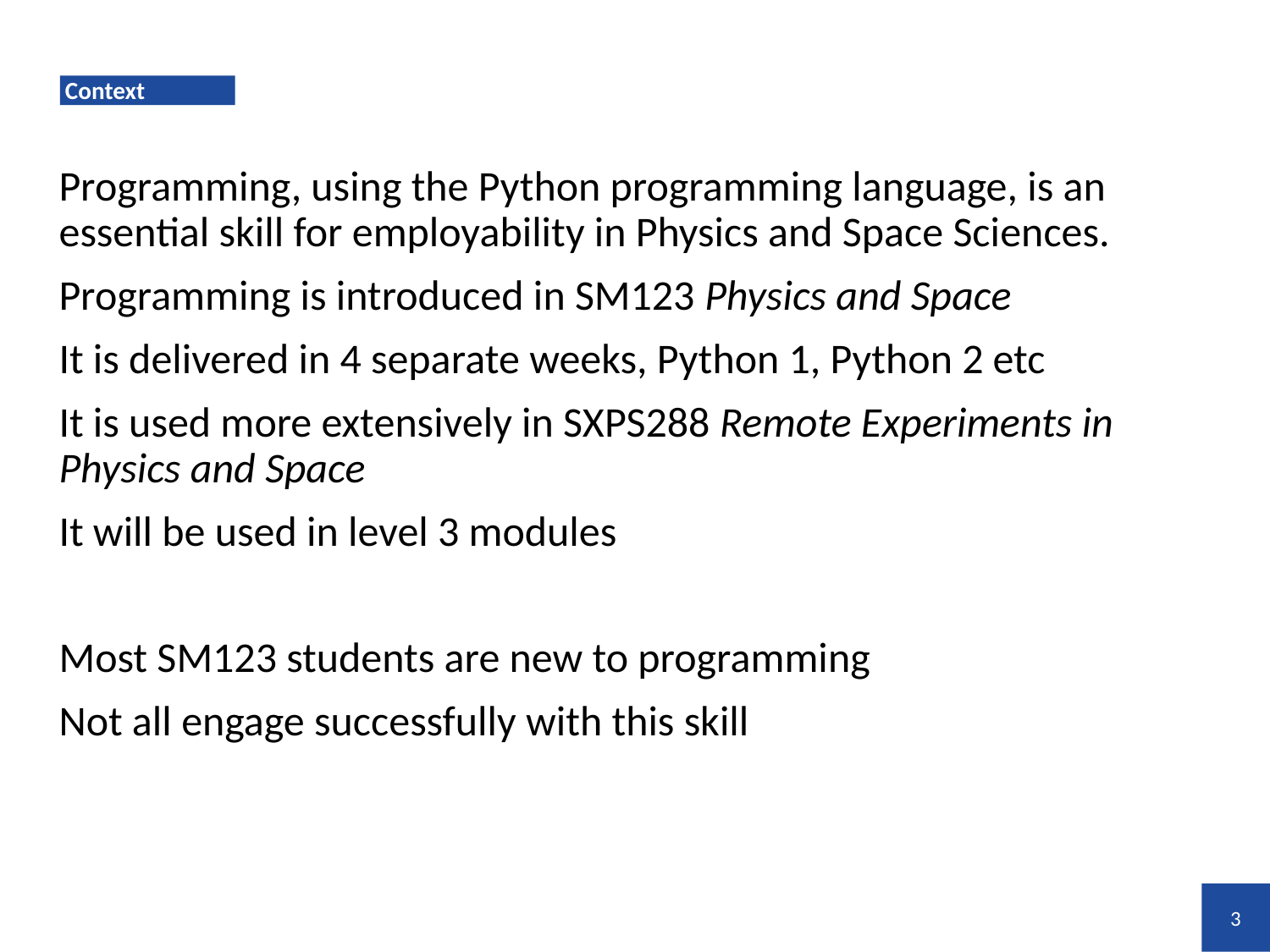

# Context

Programming, using the Python programming language, is an essential skill for employability in Physics and Space Sciences.
Programming is introduced in SM123 Physics and Space
It is delivered in 4 separate weeks, Python 1, Python 2 etc
It is used more extensively in SXPS288 Remote Experiments in Physics and Space
It will be used in level 3 modules

Most SM123 students are new to programming
Not all engage successfully with this skill